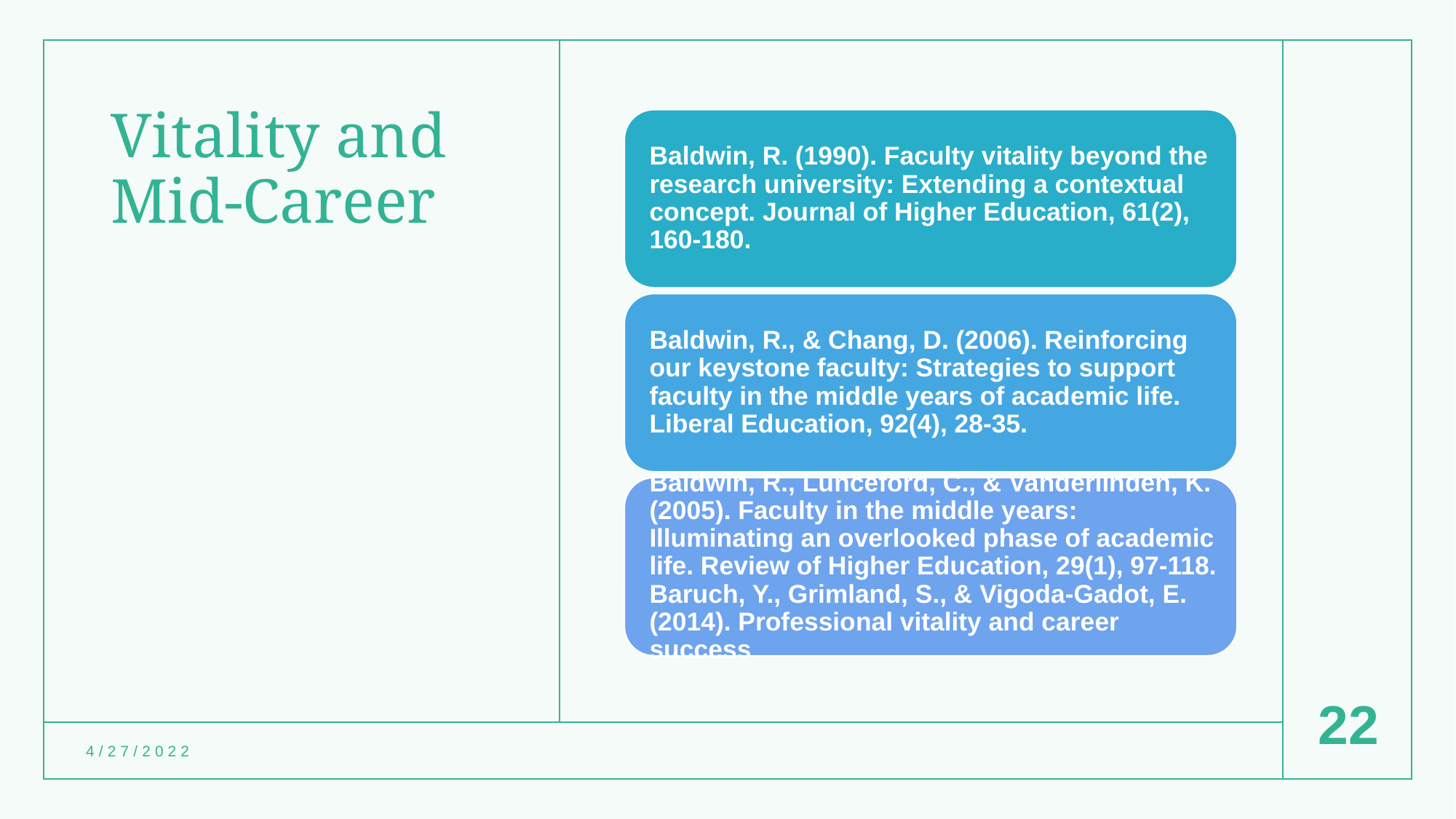

# Vitality and Mid-Career
Baldwin, R. (1990). Faculty vitality beyond the research university: Extending a contextual concept. Journal of Higher Education, 61(2), 160-180.
Baldwin, R., & Chang, D. (2006). Reinforcing our keystone faculty: Strategies to support faculty in the middle years of academic life. Liberal Education, 92(4), 28-35.
Baldwin, R., Lunceford, C., & Vanderlinden, K. (2005). Faculty in the middle years: Illuminating an overlooked phase of academic life. Review of Higher Education, 29(1), 97-118. Baruch, Y., Grimland, S., & Vigoda-Gadot, E. (2014). Professional vitality and career success

22
4/27/2022